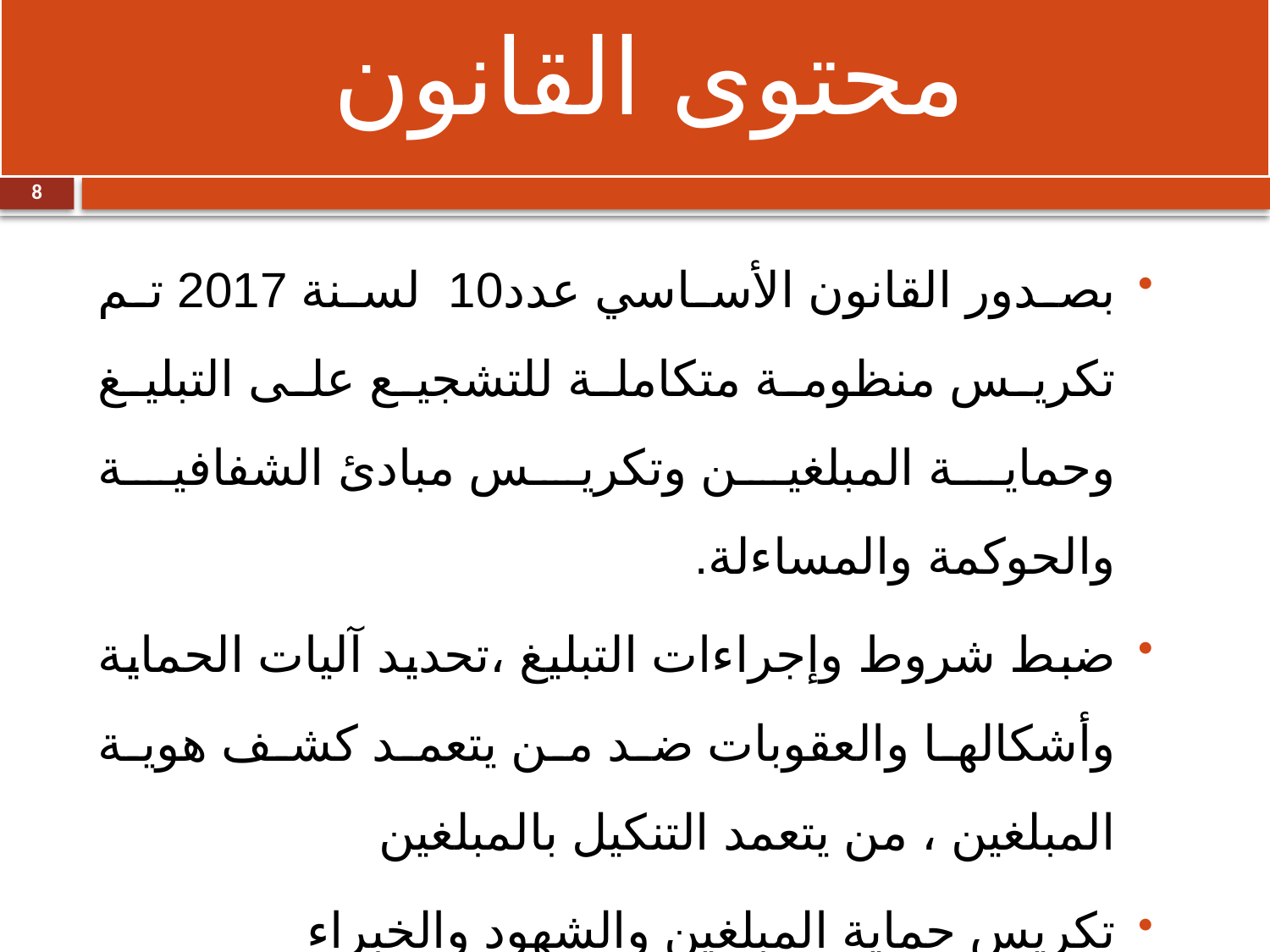

محتوى القانون
# الإطار العام
8
بصدور القانون الأساسي عدد10  لسنة 2017 تم تكريس منظومة متكاملة للتشجيع على التبليغ وحماية المبلغين وتكريس مبادئ الشفافية والحوكمة والمساءلة.
ضبط شروط وإجراءات التبليغ ،تحديد آليات الحماية وأشكالها والعقوبات ضد من يتعمد كشف هوية المبلغين ، من يتعمد التنكيل بالمبلغين
تكريس حماية المبلغين والشهود والخبراء